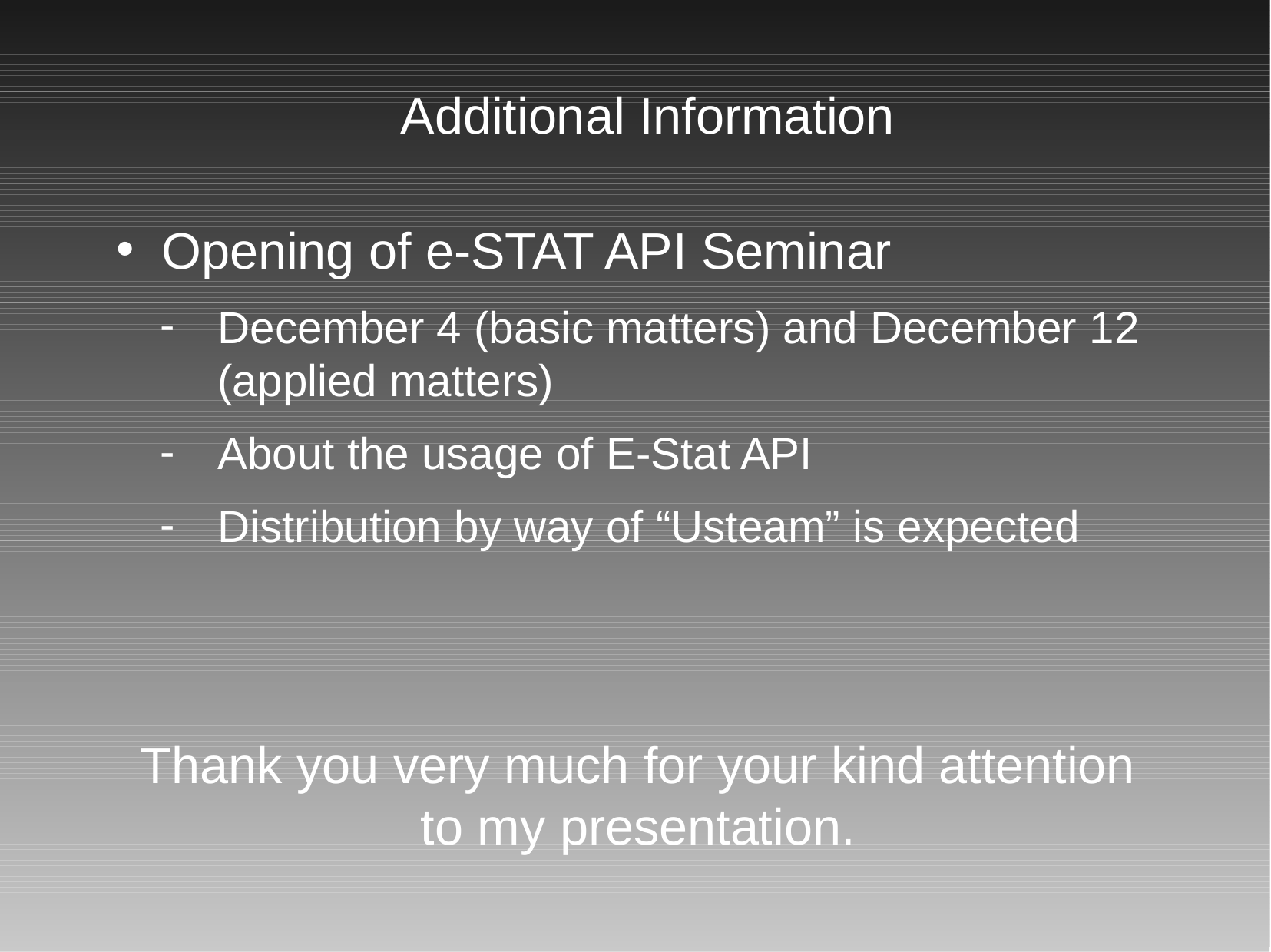

Additional Information
Opening of e-STAT API Seminar
December 4 (basic matters) and December 12 (applied matters)
About the usage of E-Stat API
Distribution by way of “Usteam” is expected

Thank you very much for your kind attention to my presentation.